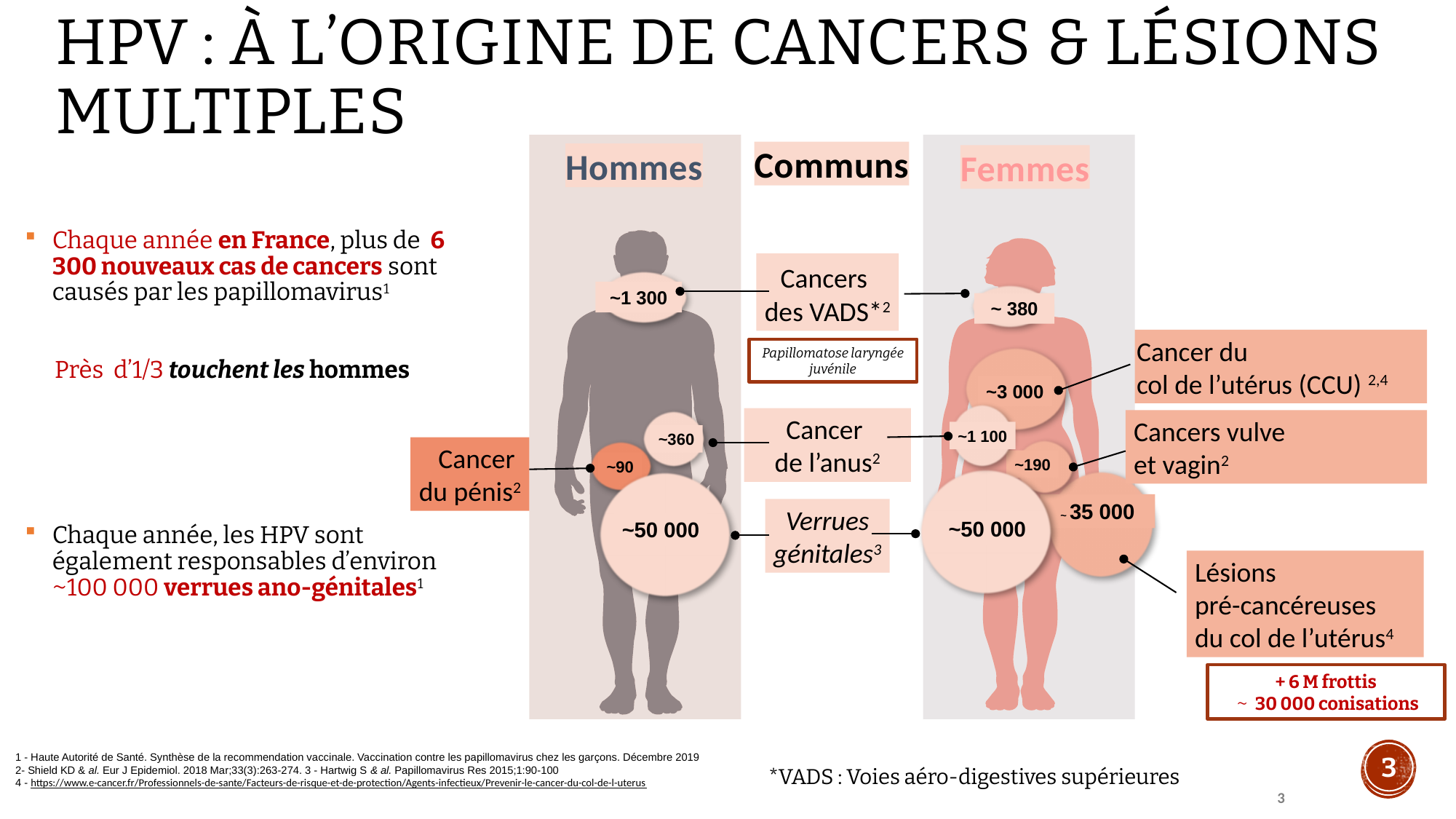

# HPV : à l’origine de cancers & lésions multiples

Communs
Hommes
Femmes

Cancers
des VADS*2

~1 300

~ 380

~3 000

Cancer
de l’anus2
Cancers vulve
et vagin2

~1 100
~360
Cancer
du pénis2

~190
~90

~ 35 000
Verrues
génitales3
~50 000
~50 000
Cancer du
col de l’utérus (CCU) 2,4
Lésions
pré-cancéreuses
du col de l’utérus4
Chaque année en France, plus de  6 300 nouveaux cas de cancers sont causés par les papillomavirus1

      Près  d’1/3 touchent les hommes

Chaque année, les HPV sont également responsables d’environ ~100 000 verrues ano-génitales1

Papillomatose laryngée juvénile
+ 6 M frottis
 ~  30 000 conisations

3
1 - Haute Autorité de Santé. Synthèse de la recommendation vaccinale. Vaccination contre les papillomavirus chez les garçons. Décembre 2019
2- Shield KD & al. Eur J Epidemiol. 2018 Mar;33(3):263-274. 3 - Hartwig S & al. Papillomavirus Res 2015;1:90-100
4 - https://www.e-cancer.fr/Professionnels-de-sante/Facteurs-de-risque-et-de-protection/Agents-infectieux/Prevenir-le-cancer-du-col-de-l-uterus
*VADS : Voies aéro-digestives supérieures
3